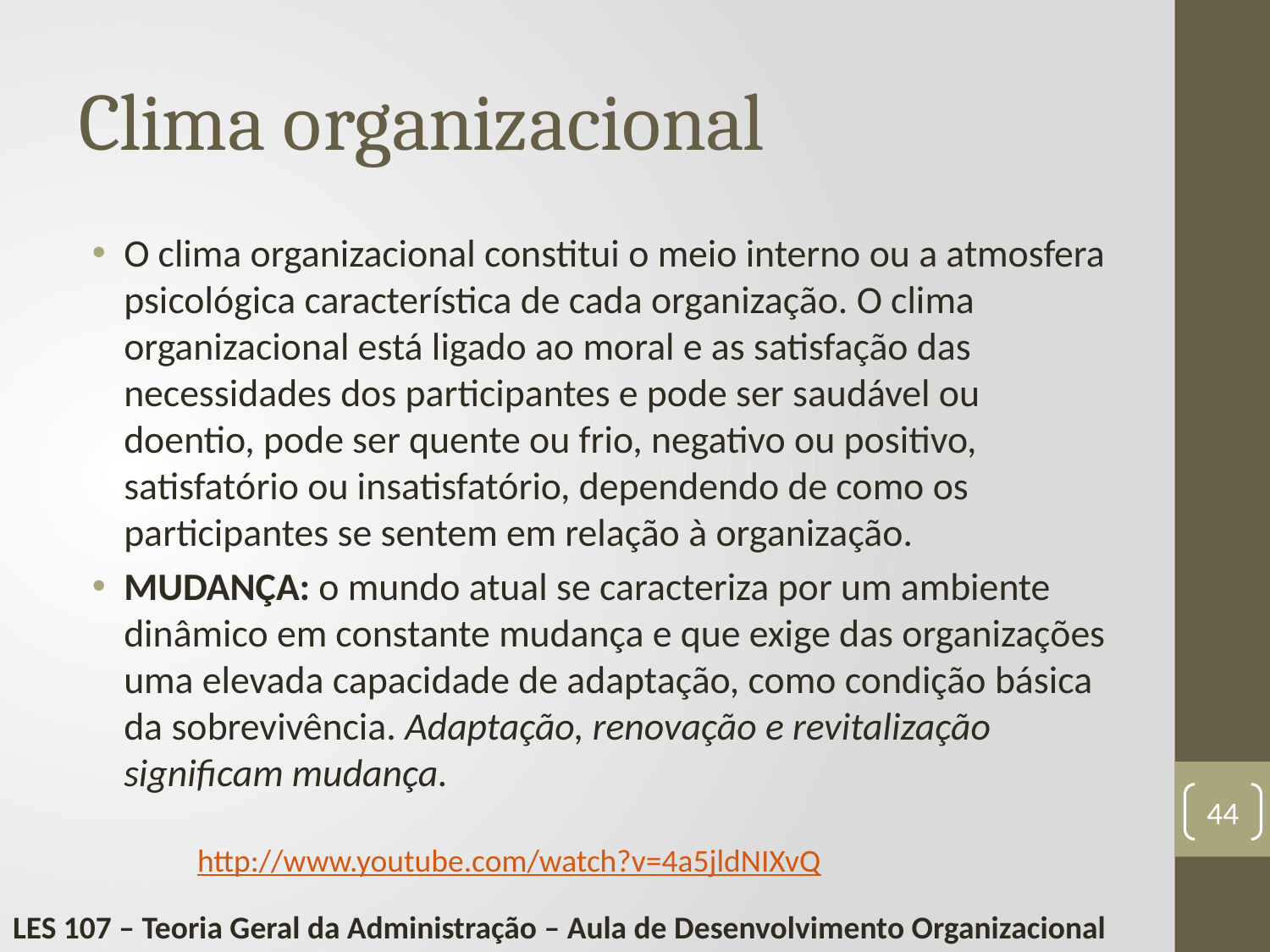

# Clima organizacional
O clima organizacional constitui o meio interno ou a atmosfera psicológica característica de cada organização. O clima organizacional está ligado ao moral e as satisfação das necessidades dos participantes e pode ser saudável ou doentio, pode ser quente ou frio, negativo ou positivo, satisfatório ou insatisfatório, dependendo de como os participantes se sentem em relação à organização.
MUDANÇA: o mundo atual se caracteriza por um ambiente dinâmico em constante mudança e que exige das organizações uma elevada capacidade de adaptação, como condição básica da sobrevivência. Adaptação, renovação e revitalização significam mudança.
44
http://www.youtube.com/watch?v=4a5jldNIXvQ